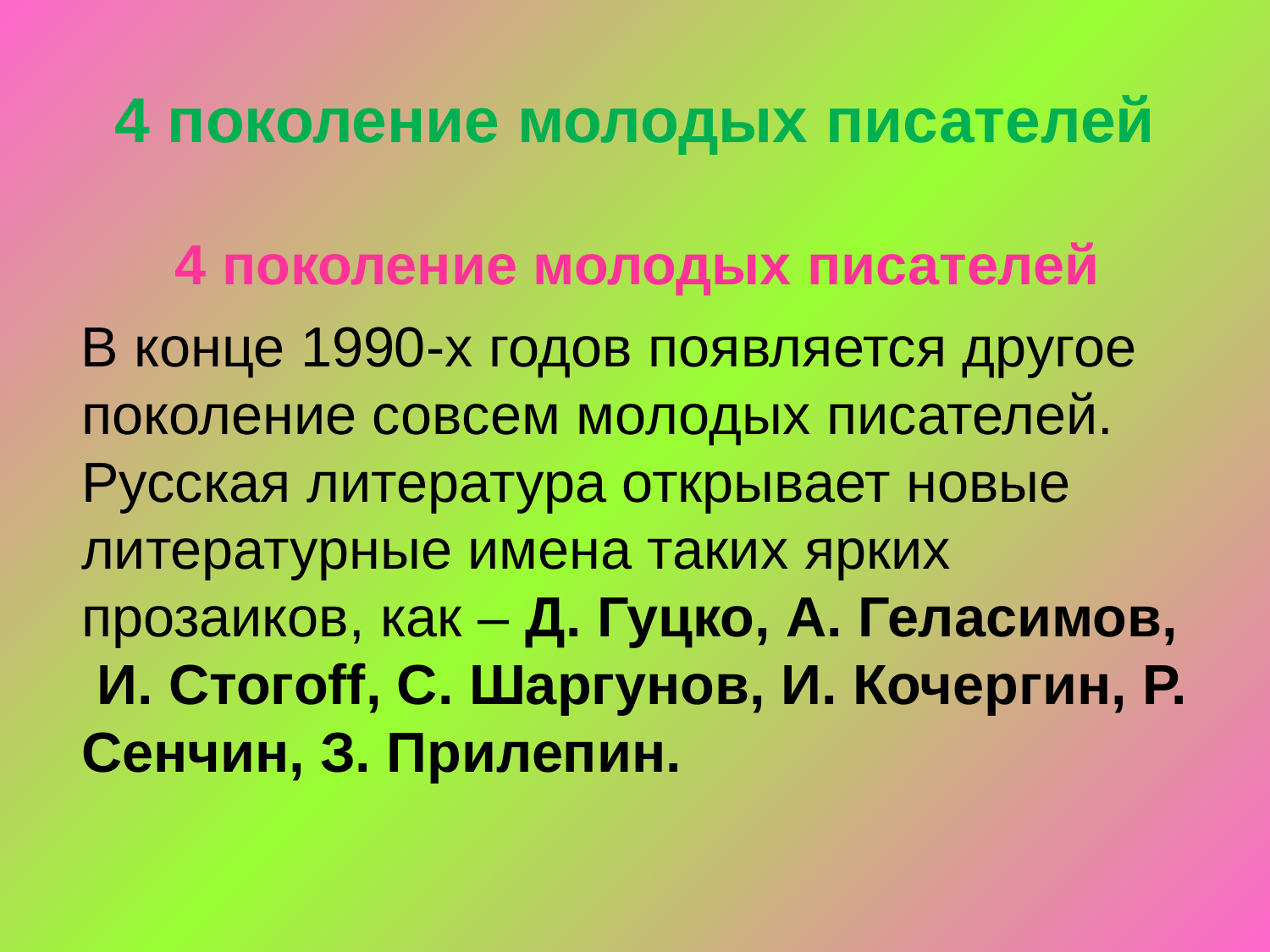

4 поколение молодых писателей
   4 поколение молодых писателей
   В конце 1990-х годов появляется другое поколение совсем молодых писателей. Русская литература открывает новые литературные имена таких ярких прозаиков, как – Д. Гуцко, А. Геласимов,  И. Стогоff, С. Шаргунов, И. Кочергин, Р. Сенчин, З. Прилепин.